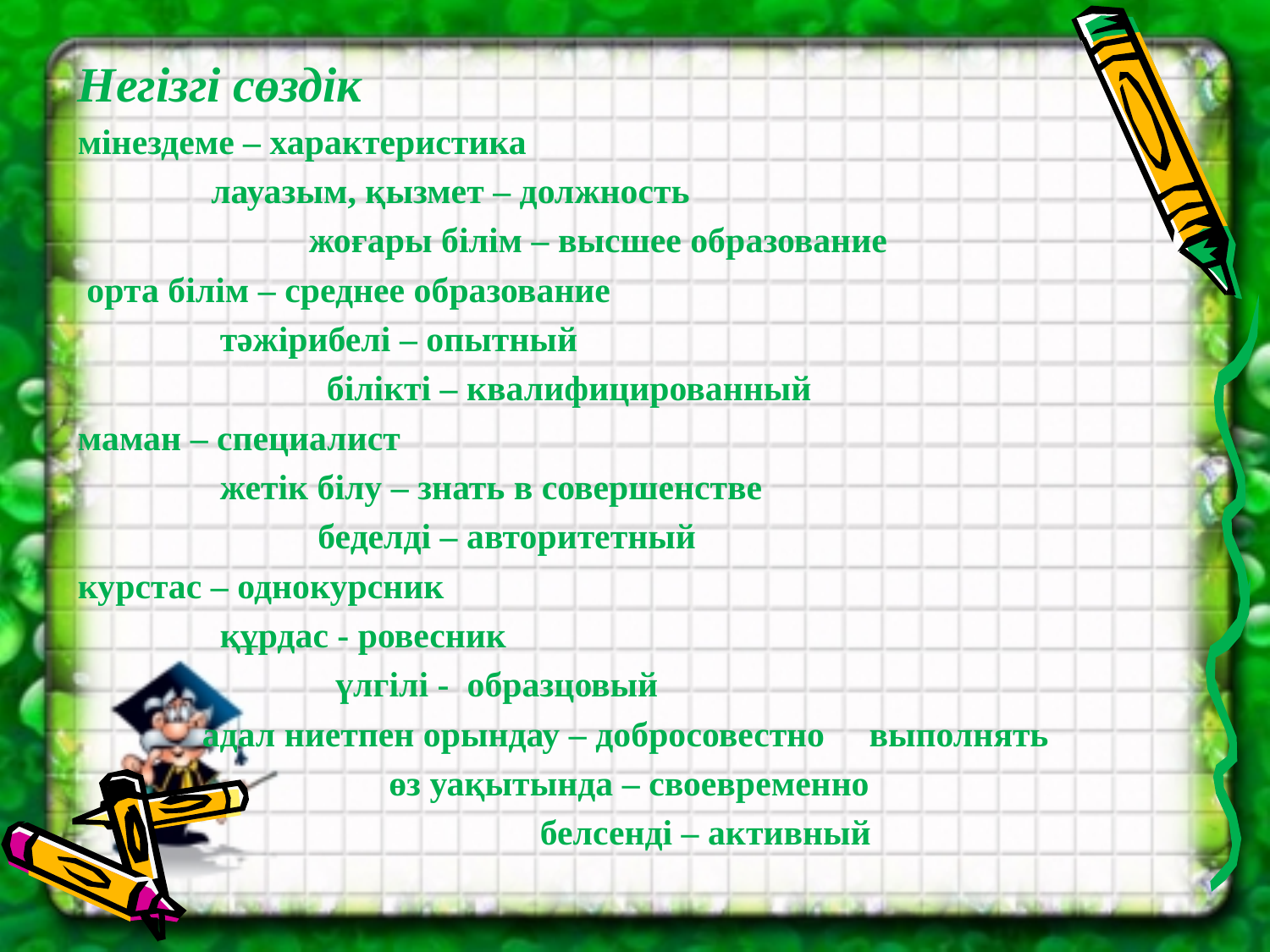

Негізгі сөздік
мiнездеме – характеристика
               лауазым, қызмет – должность
                          жоғары бiлiм – высшее образование
 орта бiлiм – среднее образование
                тәжірибелi – опытный
                            бiлiктi – квалифицированный
маман – специалист
                жетiк бiлу – знать в совершенстве
                           беделдi – авторитетный
курстас – однокурсник
                құрдас - ровесник
                             үлгiлi -  образцовый
              адал ниетпен орындау – добросовестно     выполнять
                                   өз уақытында – своевременно
                                                    белсенді – активный